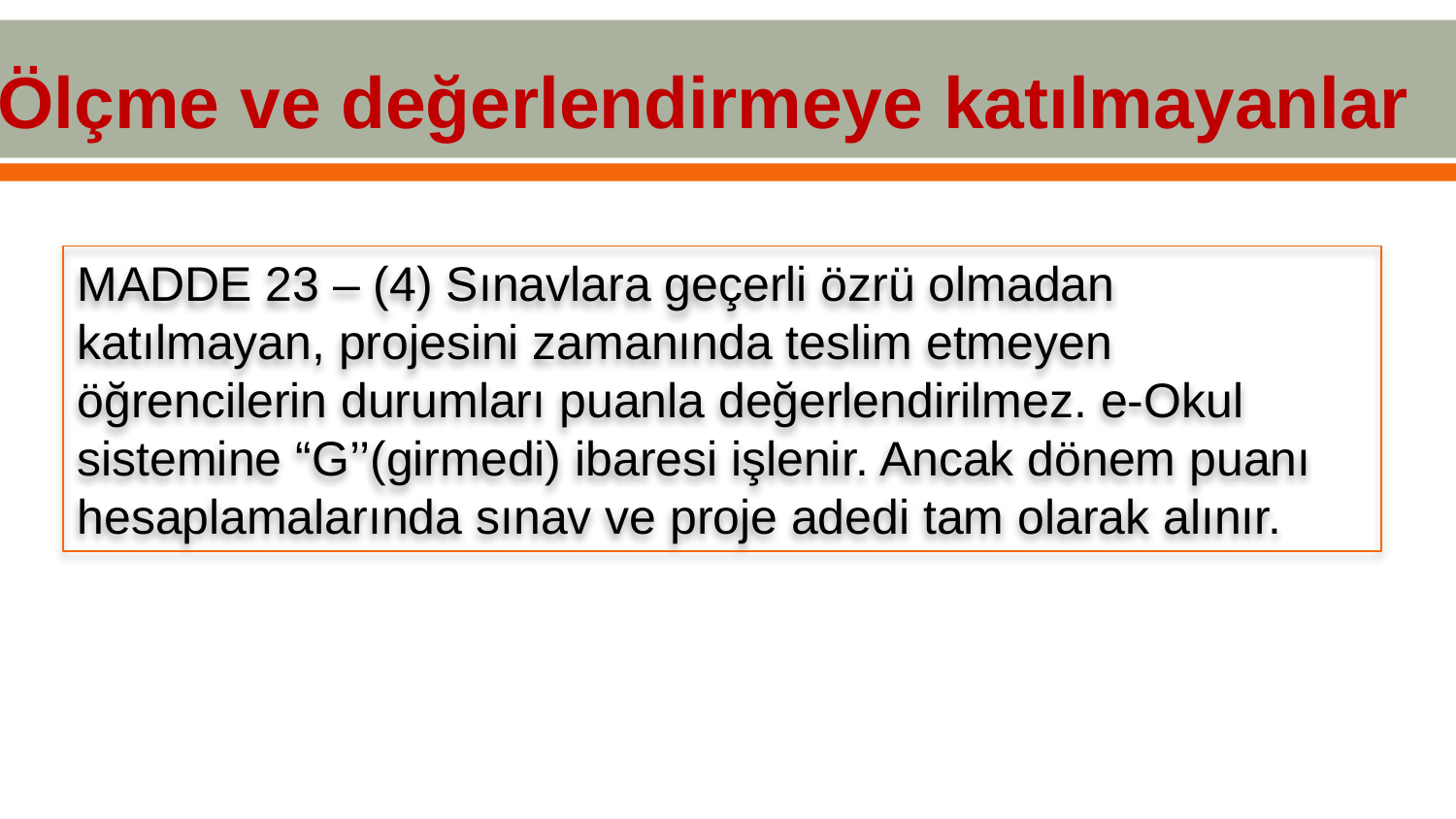

Ölçme ve değerlendirmeye katılmayanlar
MADDE 23 – (4) Sınavlara geçerli özrü olmadan katılmayan, projesini zamanında teslim etmeyen öğrencilerin durumları puanla değerlendirilmez. e-Okul sistemine “G’’(girmedi) ibaresi işlenir. Ancak dönem puanı hesaplamalarında sınav ve proje adedi tam olarak alınır.